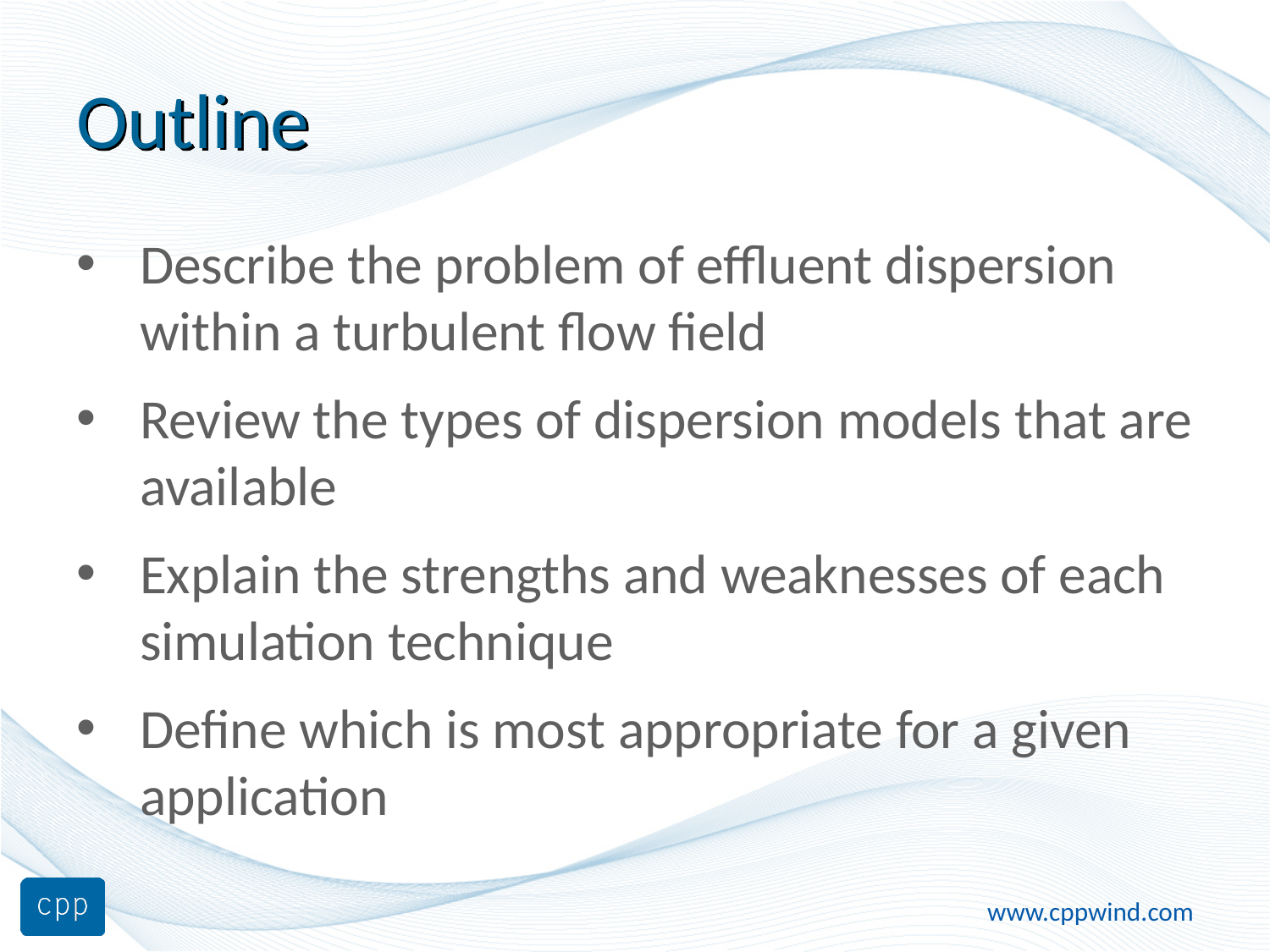

# Outline
Describe the problem of effluent dispersion within a turbulent flow field
Review the types of dispersion models that are available
Explain the strengths and weaknesses of each simulation technique
Define which is most appropriate for a given application